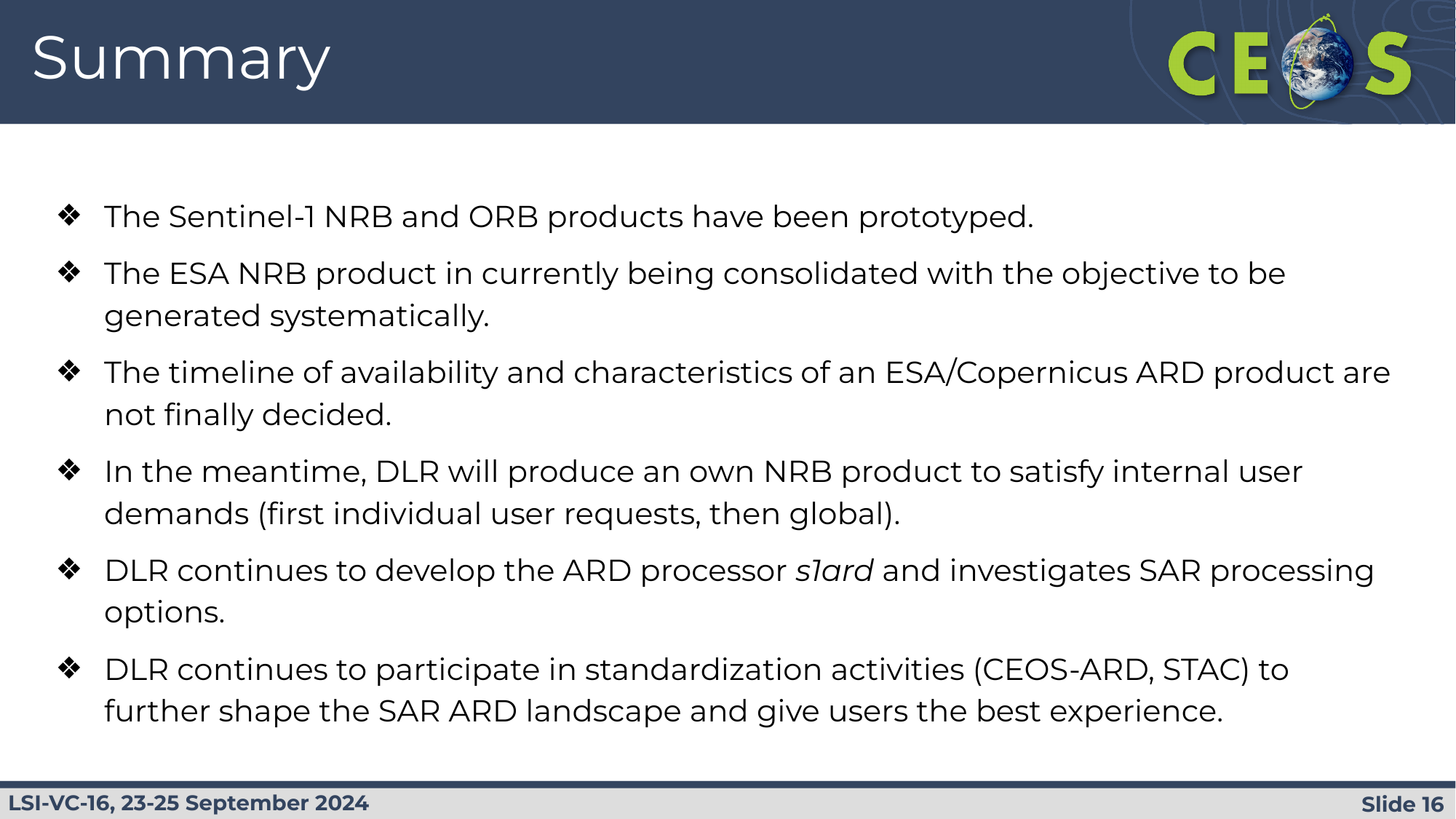

# Summary
The Sentinel-1 NRB and ORB products have been prototyped.
The ESA NRB product in currently being consolidated with the objective to be generated systematically.
The timeline of availability and characteristics of an ESA/Copernicus ARD product are not finally decided.
In the meantime, DLR will produce an own NRB product to satisfy internal user demands (first individual user requests, then global).
DLR continues to develop the ARD processor s1ard and investigates SAR processing options.
DLR continues to participate in standardization activities (CEOS-ARD, STAC) to further shape the SAR ARD landscape and give users the best experience.